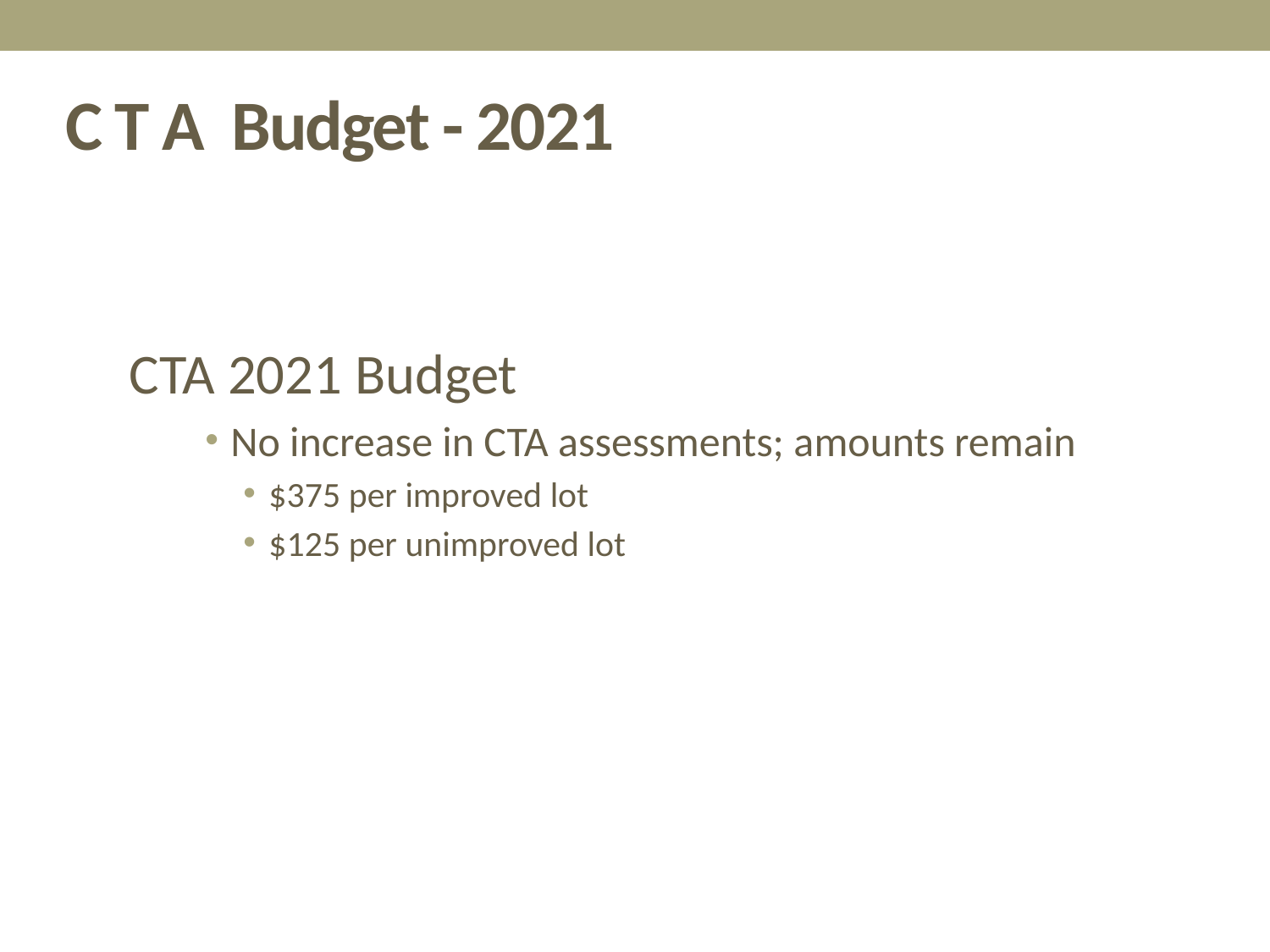

# C T A  Budget - 2021

CTA 2021 Budget
No increase in CTA assessments; amounts remain
$375 per improved lot
$125 per unimproved lot